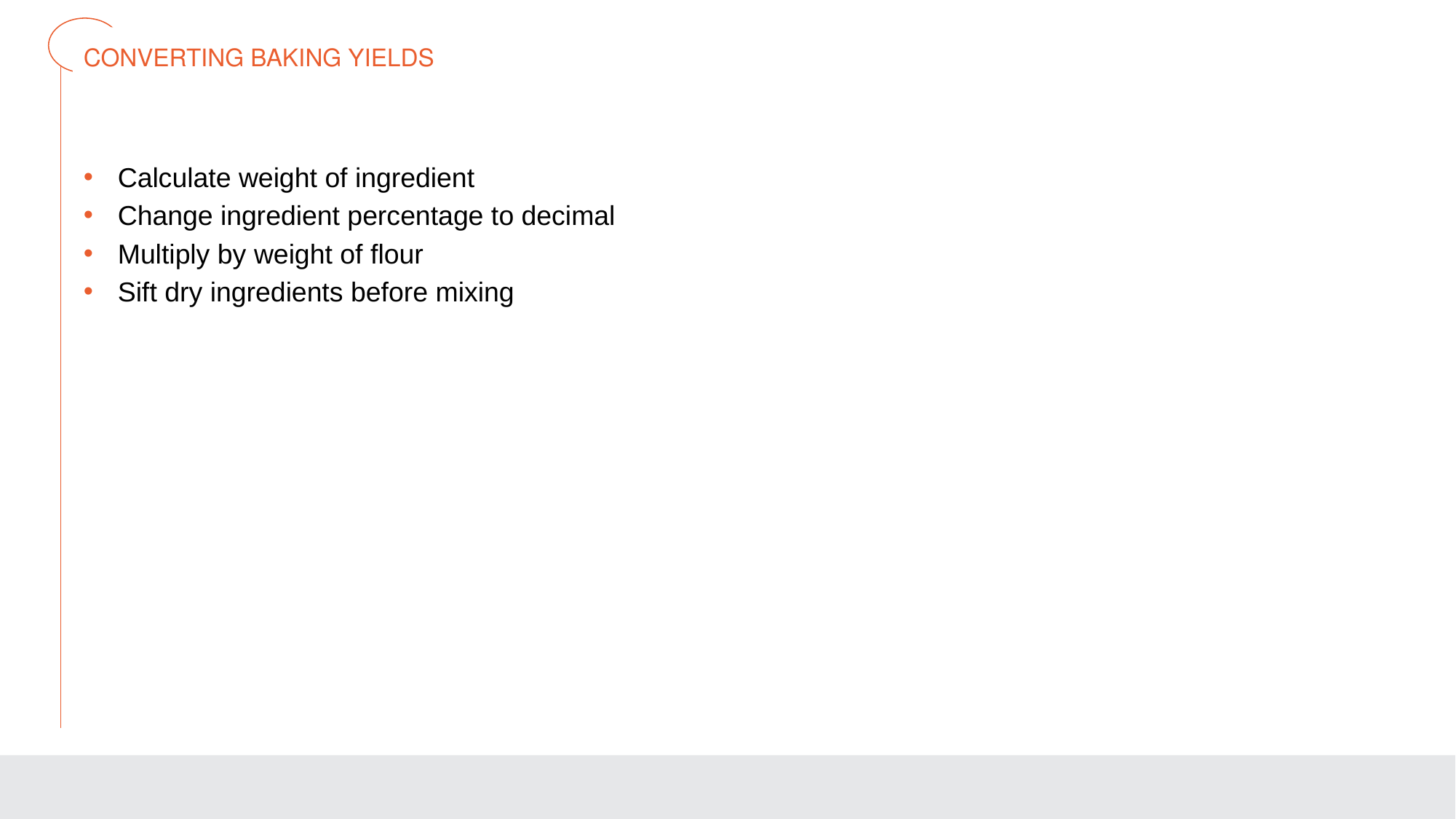

# CONVERTING BAKING YIELDS
Calculate weight of ingredient
Change ingredient percentage to decimal
Multiply by weight of flour
Sift dry ingredients before mixing